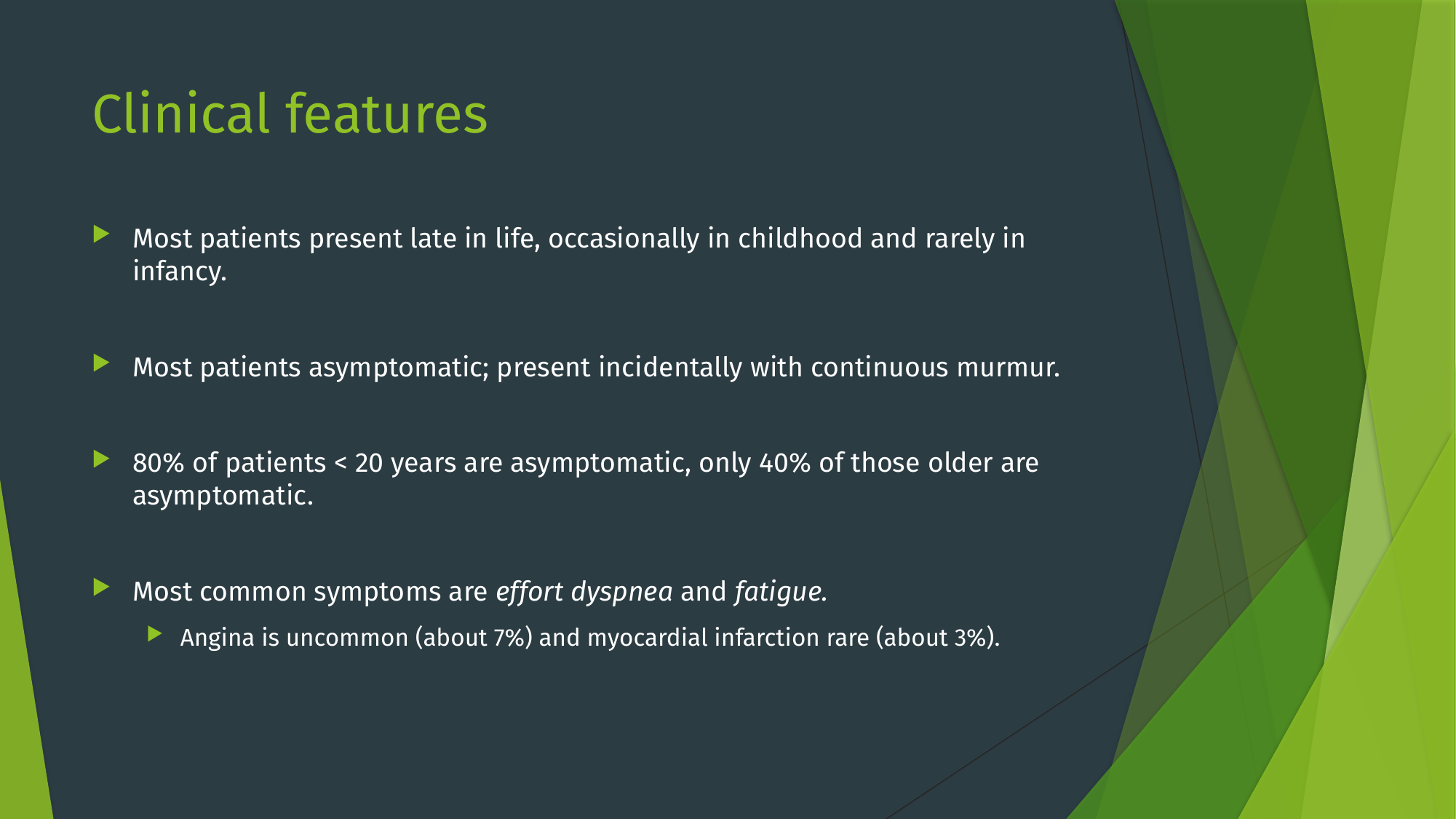

# Clinical features
Most patients present late in life, occasionally in childhood and rarely in infancy.

Most patients asymptomatic; present incidentally with continuous murmur.

80% of patients < 20 years are asymptomatic, only 40% of those older are asymptomatic.

Most common symptoms are effort dyspnea and fatigue.
Angina is uncommon (about 7%) and myocardial infarction rare (about 3%).